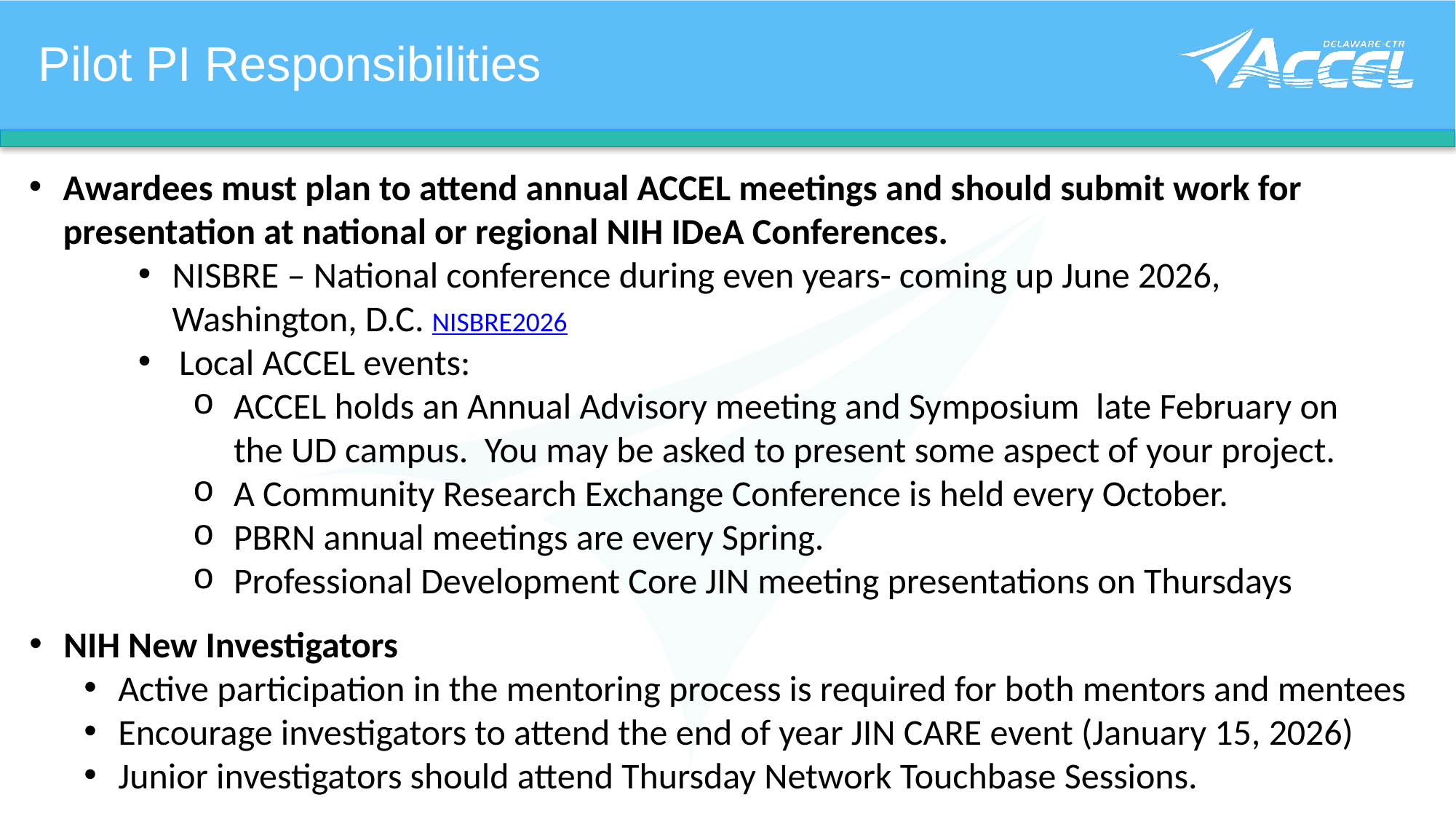

Pilot PI Responsibilities

Awardees must plan to attend annual ACCEL meetings and should submit work for presentation at national or regional NIH IDeA Conferences.
NISBRE – National conference during even years- coming up June 2026, Washington, D.C. NISBRE2026
Local ACCEL events:
ACCEL holds an Annual Advisory meeting and Symposium  late February on the UD campus.  You may be asked to present some aspect of your project.
A Community Research Exchange Conference is held every October.
PBRN annual meetings are every Spring.
Professional Development Core JIN meeting presentations on Thursdays

NIH New Investigators
Active participation in the mentoring process is required for both mentors and mentees
Encourage investigators to attend the end of year JIN CARE event (January 15, 2026)
Junior investigators should attend Thursday Network Touchbase Sessions.